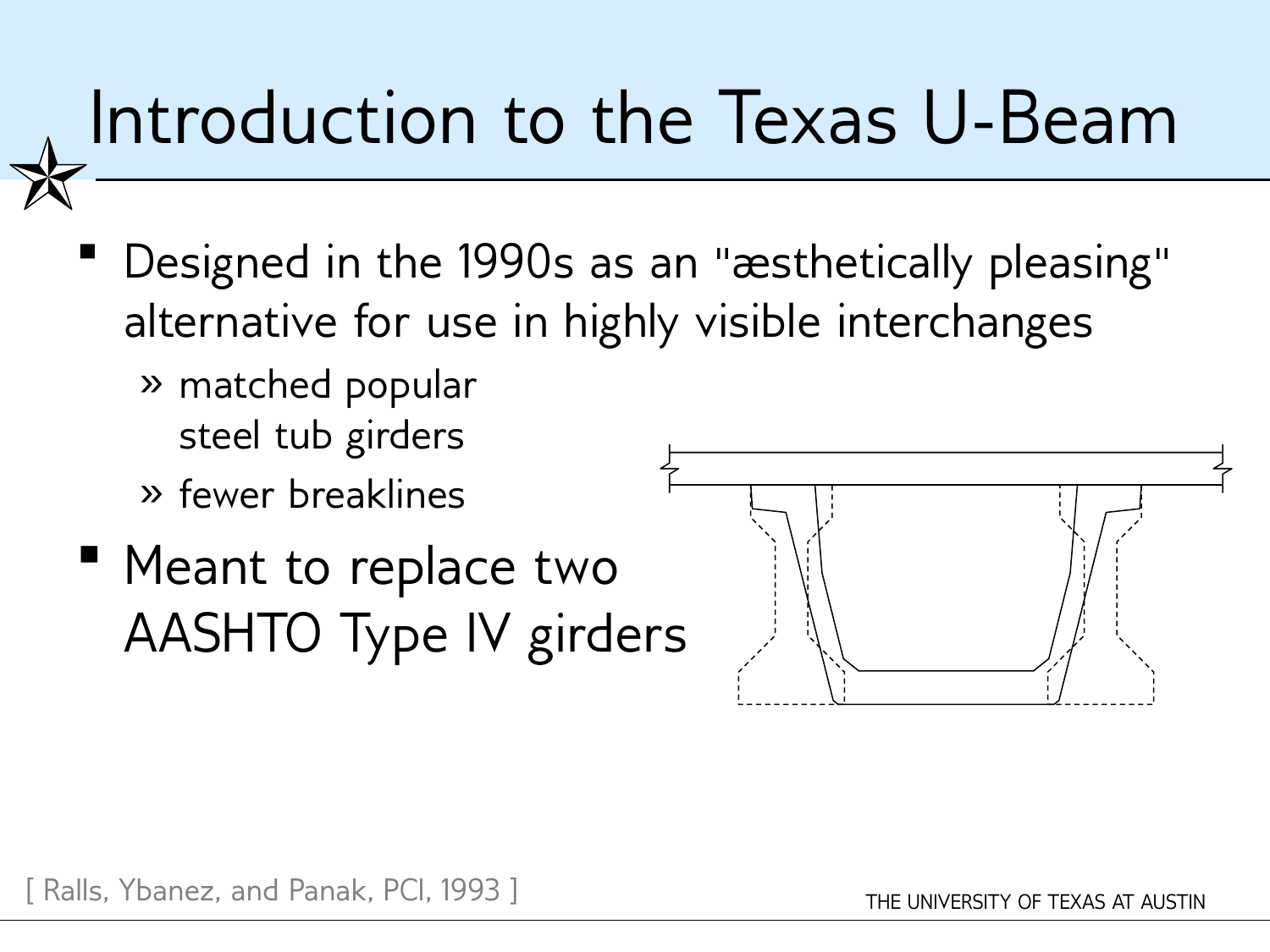

# Introduction to the Texas U-Beam
Designed in the 1990s as an "aesthetically pleasing" alternative for use in highly visible interchanges
matched popular
steel tub girders
fewer breaklines
Meant to replace two
AASHTO Type IV girders

[ Ralls, Ybanez, and Panak, PCI, 1993 ]